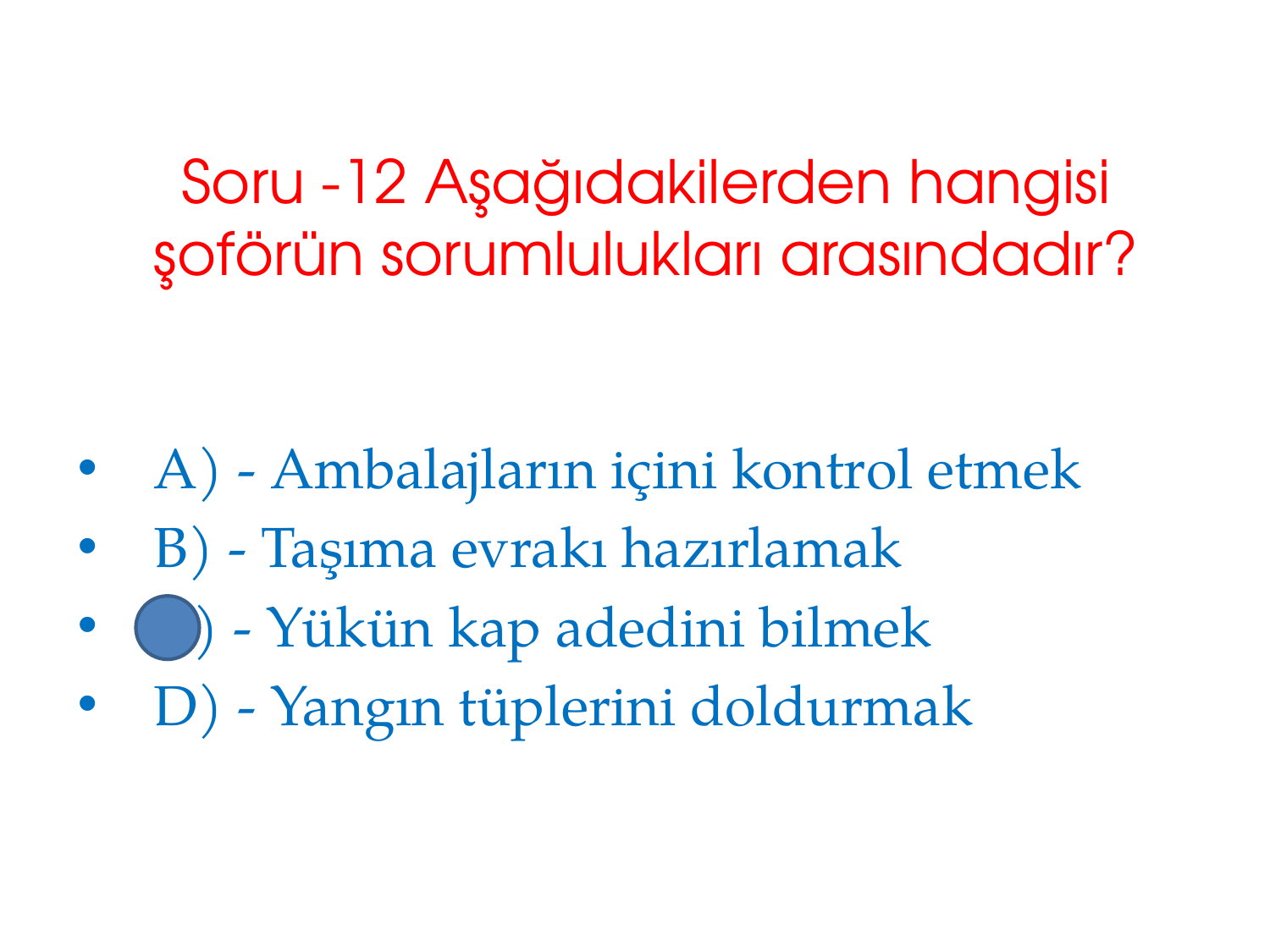

# Soru -12 Aşağıdakilerden hangisi şoförün sorumlulukları arasındadır?
  A) - Ambalajların içini kontrol etmek
  B) - Taşıma evrakı hazırlamak
  C) - Yükün kap adedini bilmek
  D) - Yangın tüplerini doldurmak